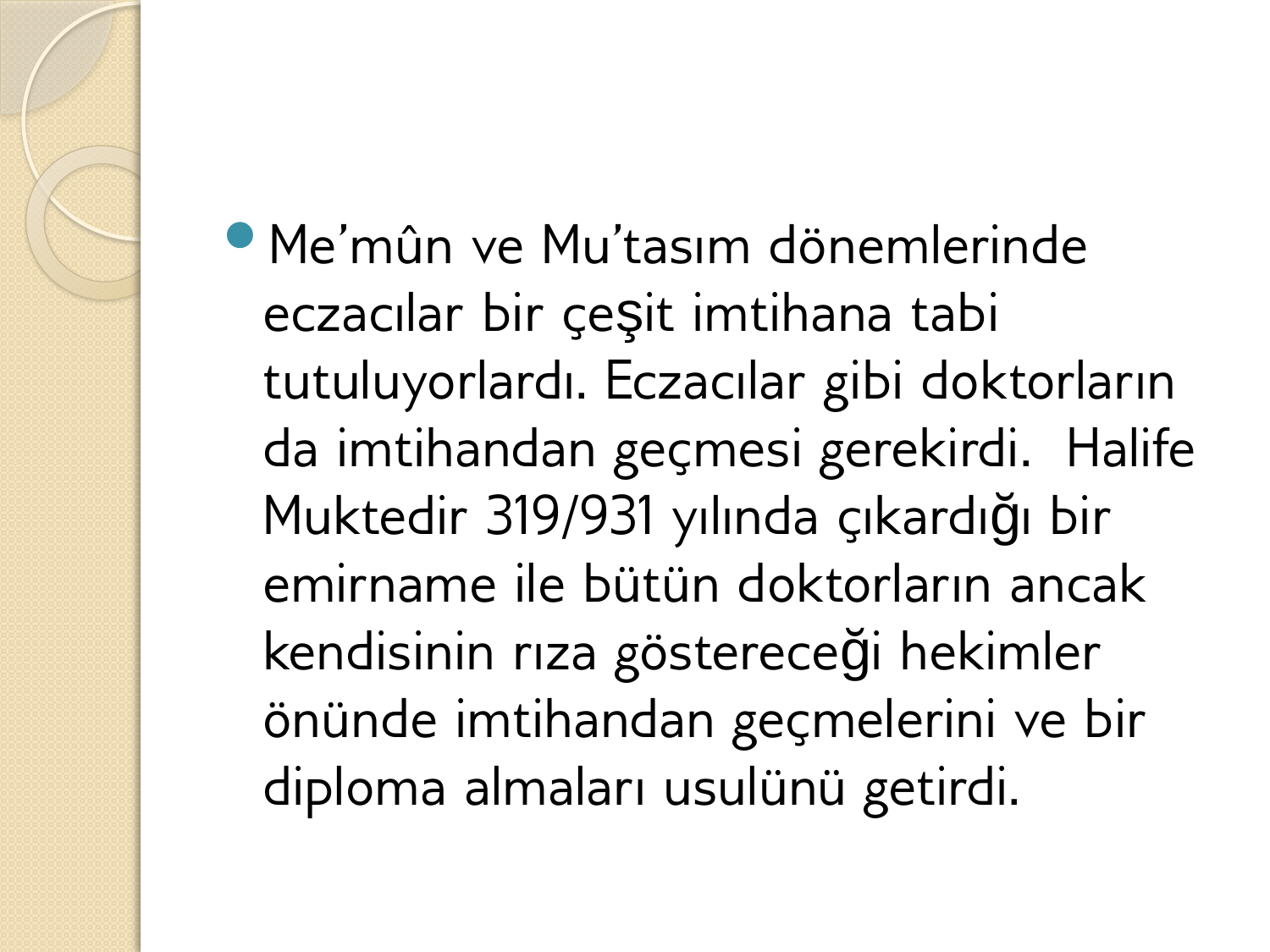

#
Me’mûn ve Mu’tasım dönemlerinde eczacılar bir çeşit imtihana tabi tutuluyorlardı. Eczacılar gibi doktorların da imtihandan geçmesi gerekirdi.  Halife Muktedir 319/931 yılında çıkardığı bir emirname ile bütün doktorların ancak kendisinin rıza göstereceği hekimler önünde imtihandan geçmelerini ve bir diploma almaları usulünü getirdi.